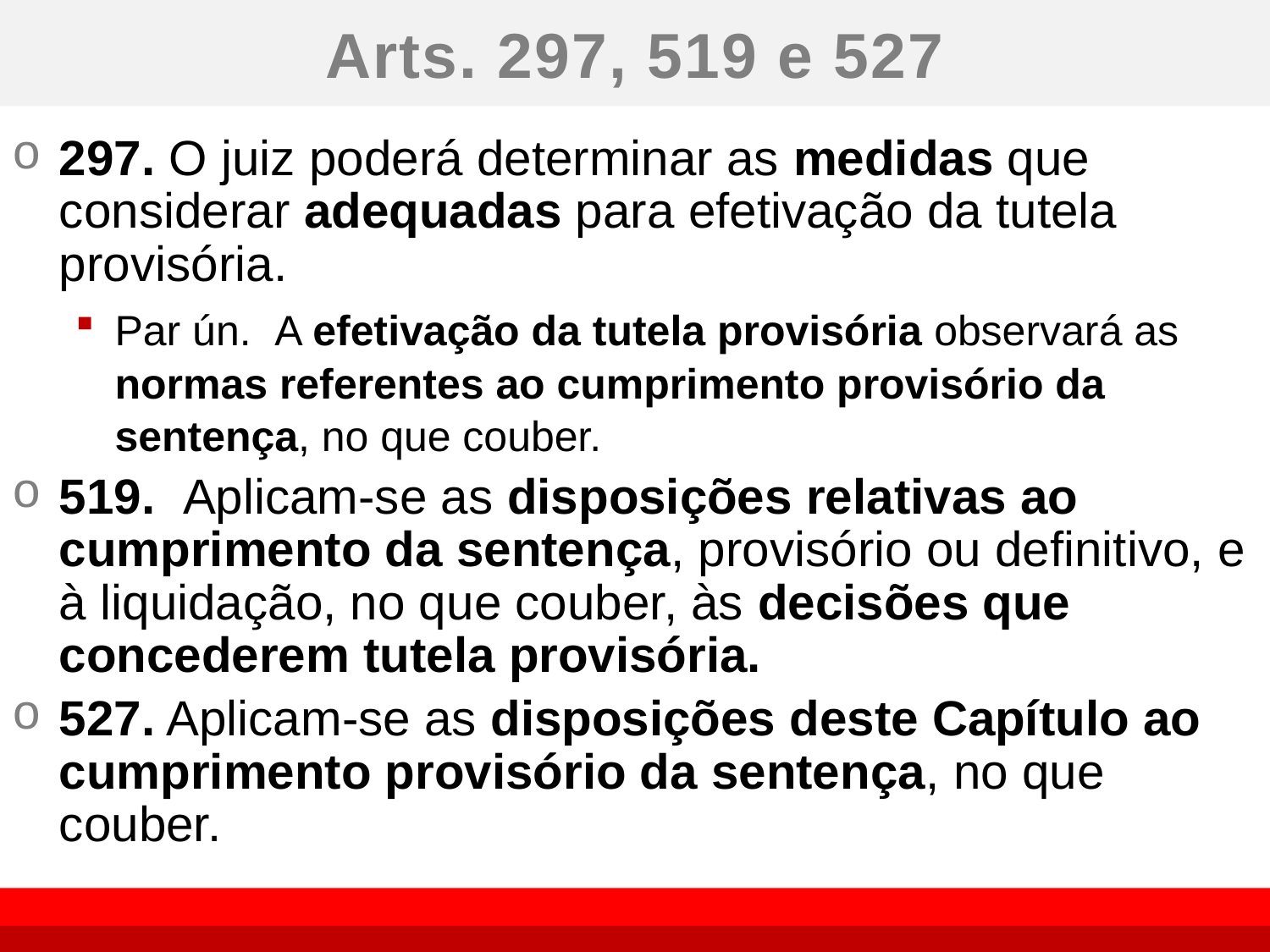

# Arts. 297, 519 e 527
297. O juiz poderá determinar as medidas que considerar adequadas para efetivação da tutela provisória.
Par ún.  A efetivação da tutela provisória observará as normas referentes ao cumprimento provisório da sentença, no que couber.
519.  Aplicam-se as disposições relativas ao cumprimento da sentença, provisório ou definitivo, e à liquidação, no que couber, às decisões que concederem tutela provisória.
527. Aplicam-se as disposições deste Capítulo ao cumprimento provisório da sentença, no que couber.